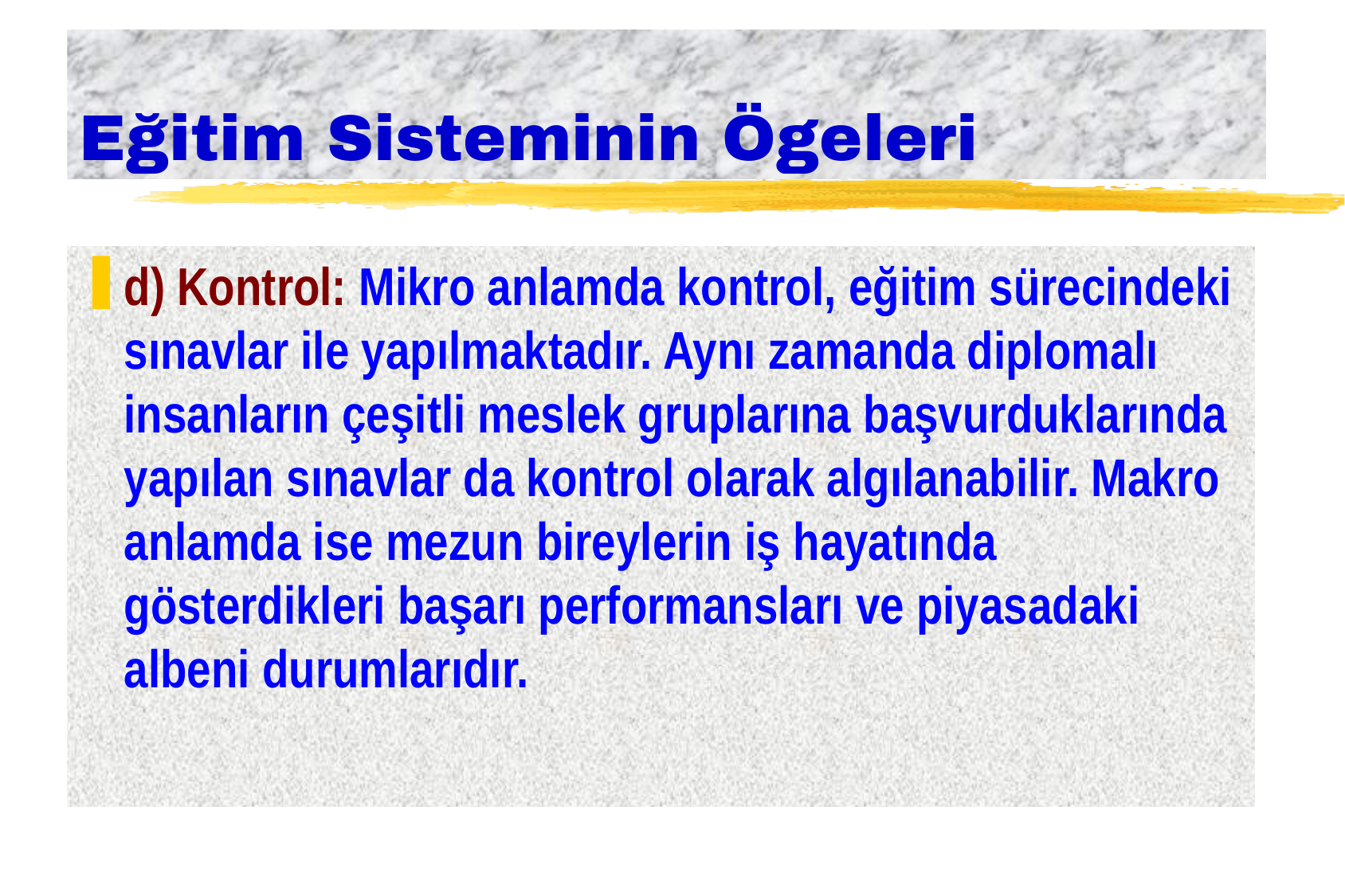

# Eğitim Sisteminin Ögeleri
d) Kontrol: Mikro anlamda kontrol, eğitim sürecindeki sınavlar ile yapılmaktadır. Aynı zamanda diplomalı insanların çeşitli meslek gruplarına başvurduklarında yapılan sınavlar da kontrol olarak algılanabilir. Makro anlamda ise mezun bireylerin iş hayatında gösterdikleri başarı performansları ve piyasadaki albeni durumlarıdır.